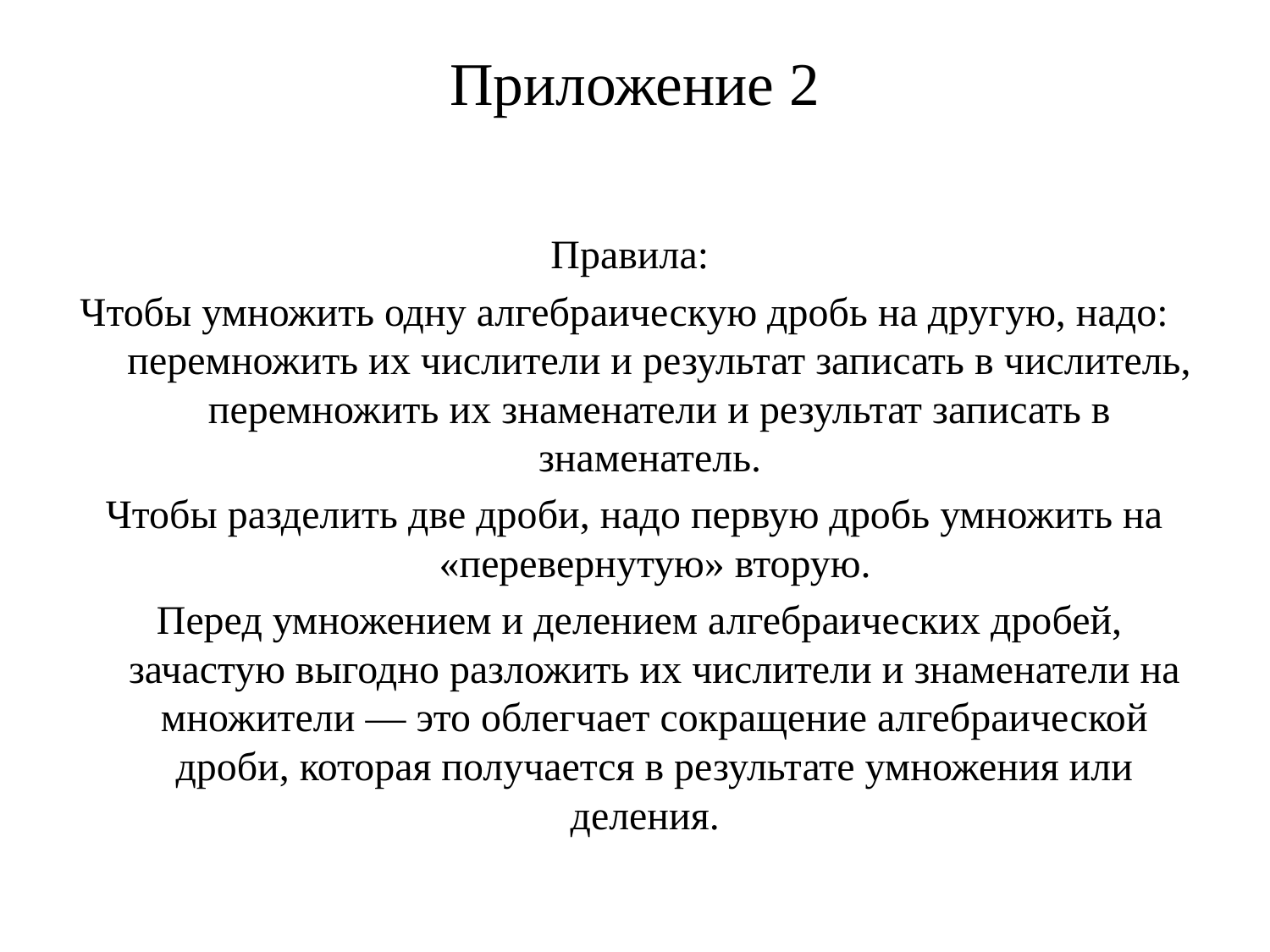

# Приложение 2
Правила:
Чтобы умножить одну алгебраическую дробь на другую, надо:    перемножить их числители и результат записать в числитель,  перемножить их знаменатели и результат записать в знаменатель.
Чтобы разделить две дроби, надо первую дробь умножить на «перевернутую» вторую.
 Перед умножением и делением алгебраических дробей, зачастую выгодно разложить их числители и знаменатели на множители — это облегчает сокращение алгебраической дроби, которая получается в результате умножения или деления.